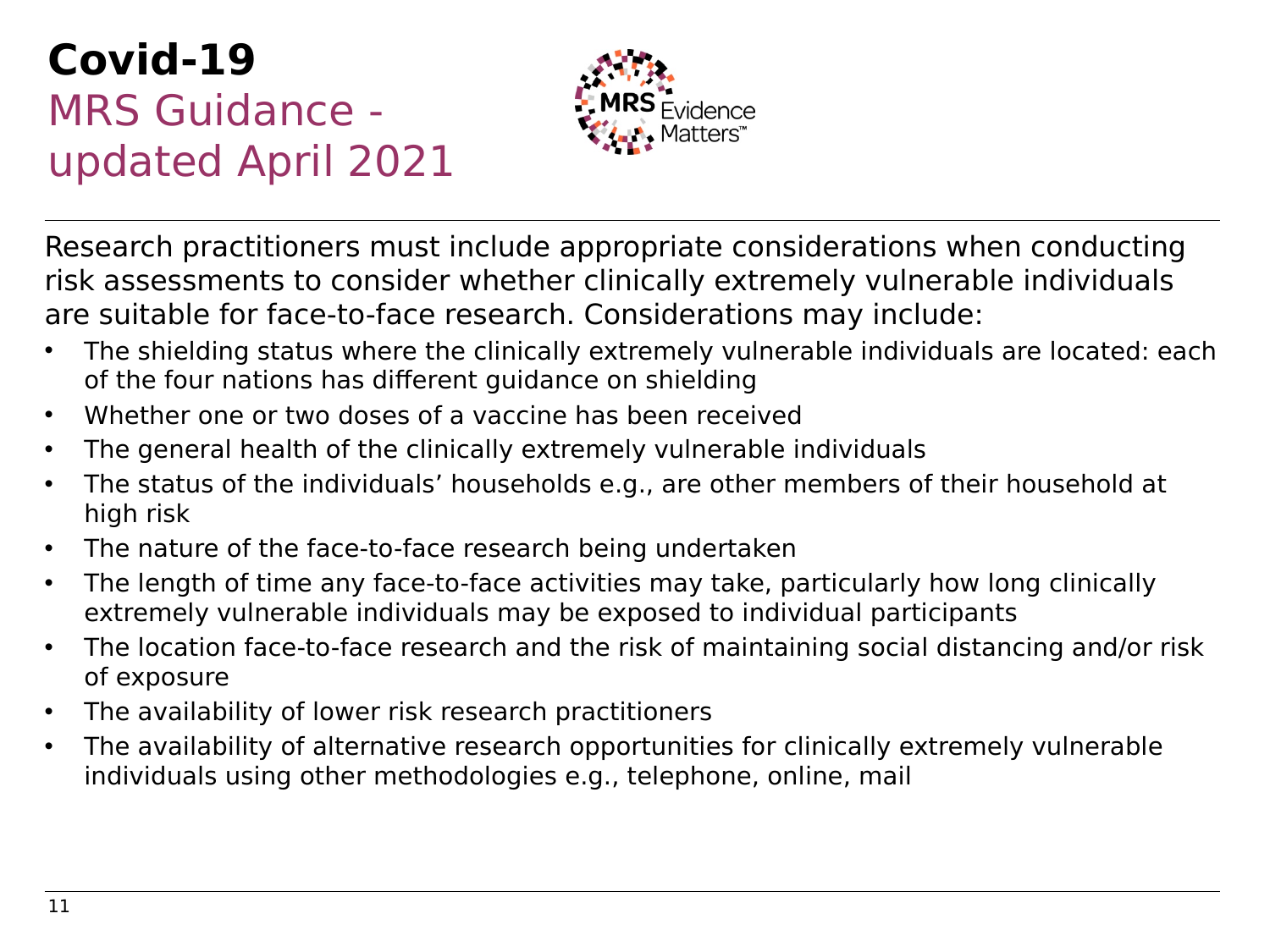

Covid-19
MRS Guidance - updated April 2021
Research practitioners must include appropriate considerations when conducting risk assessments to consider whether clinically extremely vulnerable individuals are suitable for face-to-face research. Considerations may include:
The shielding status where the clinically extremely vulnerable individuals are located: each of the four nations has different guidance on shielding
Whether one or two doses of a vaccine has been received
The general health of the clinically extremely vulnerable individuals
The status of the individuals’ households e.g., are other members of their household at high risk
The nature of the face-to-face research being undertaken
The length of time any face-to-face activities may take, particularly how long clinically extremely vulnerable individuals may be exposed to individual participants
The location face-to-face research and the risk of maintaining social distancing and/or risk of exposure
The availability of lower risk research practitioners
The availability of alternative research opportunities for clinically extremely vulnerable individuals using other methodologies e.g., telephone, online, mail

11